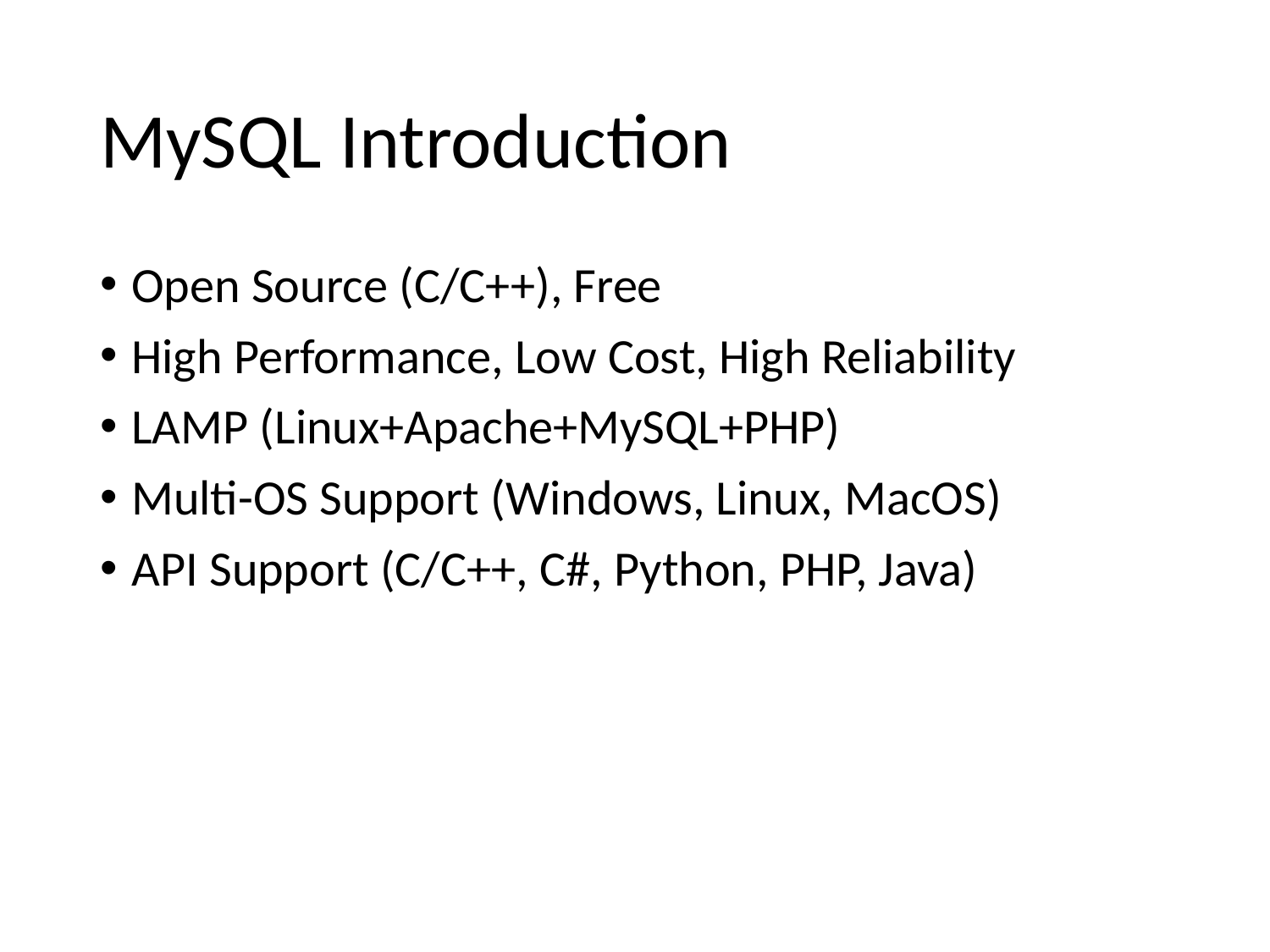

# MySQL Introduction
Open Source (C/C++), Free
High Performance, Low Cost, High Reliability
LAMP (Linux+Apache+MySQL+PHP)
Multi-OS Support (Windows, Linux, MacOS)
API Support (C/C++, C#, Python, PHP, Java)